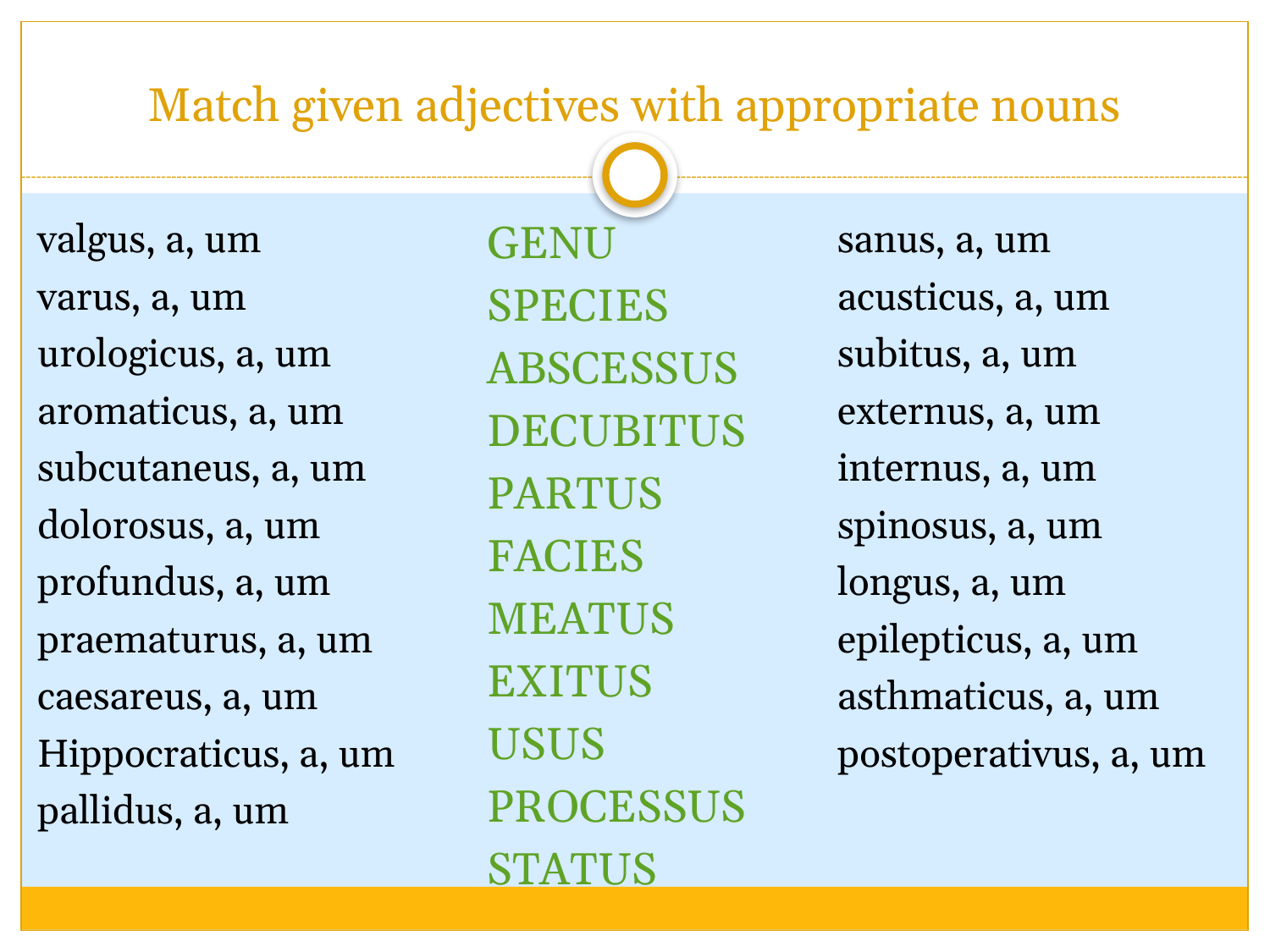

# Match given adjectives with appropriate nouns
valgus, a, um
varus, a, um
urologicus, a, um
aromaticus, a, um
subcutaneus, a, um
dolorosus, a, um
profundus, a, um
praematurus, a, um
caesareus, a, um
Hippocraticus, a, um
pallidus, a, um
GENU
SPECIES
ABSCESSUS
DECUBITUS
PARTUS
FACIES
MEATUS
EXITUS
USUS
PROCESSUS
STATUS
sanus, a, um
acusticus, a, um
subitus, a, um
externus, a, um
internus, a, um
spinosus, a, um
longus, a, um
epilepticus, a, um
asthmaticus, a, um
postoperativus, a, um